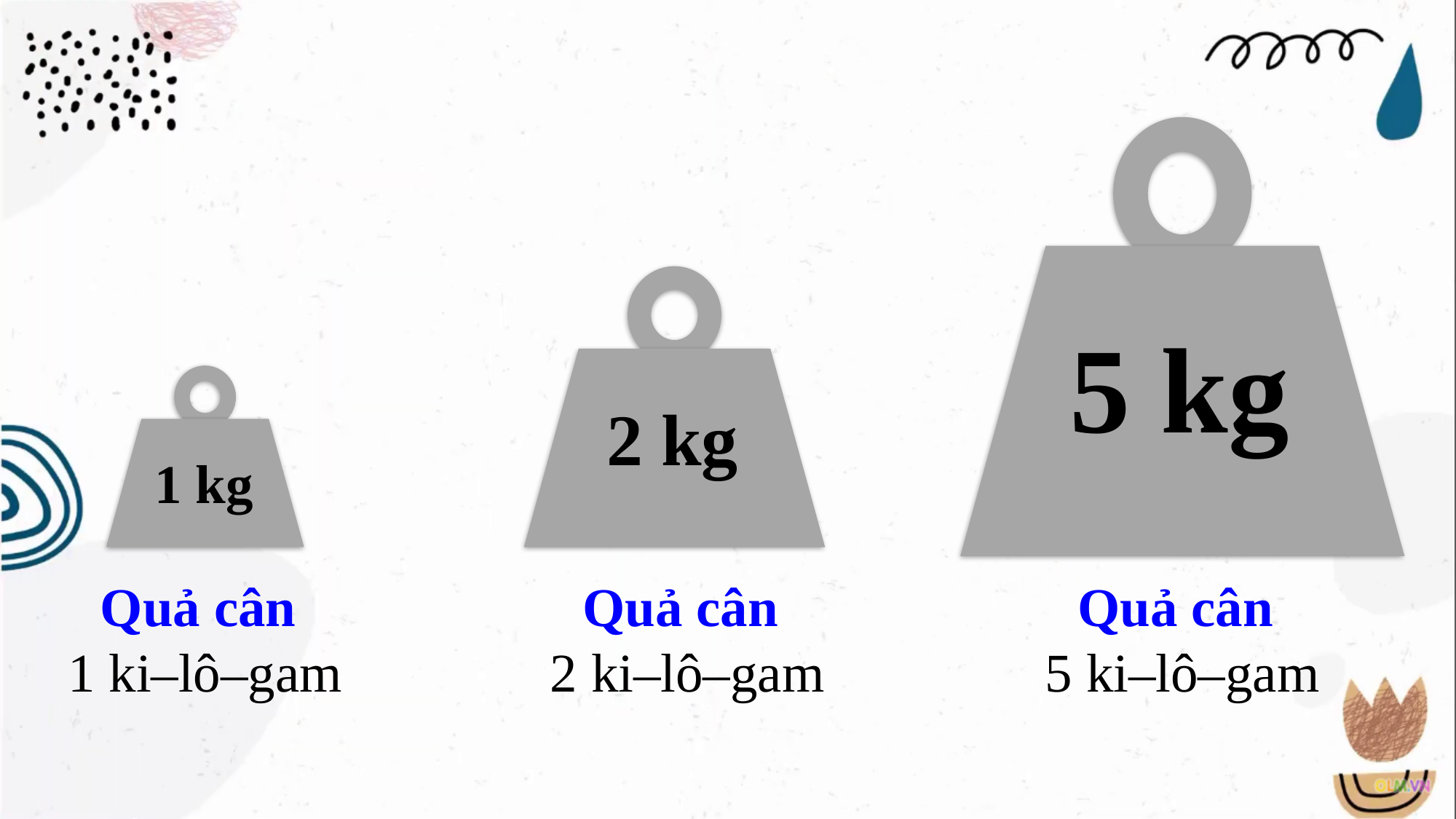

5 kg

2 kg

1 kg
Quả cân
1 ki–lô–gam
Quả cân
2 ki–lô–gam
Quả cân
5 ki–lô–gam